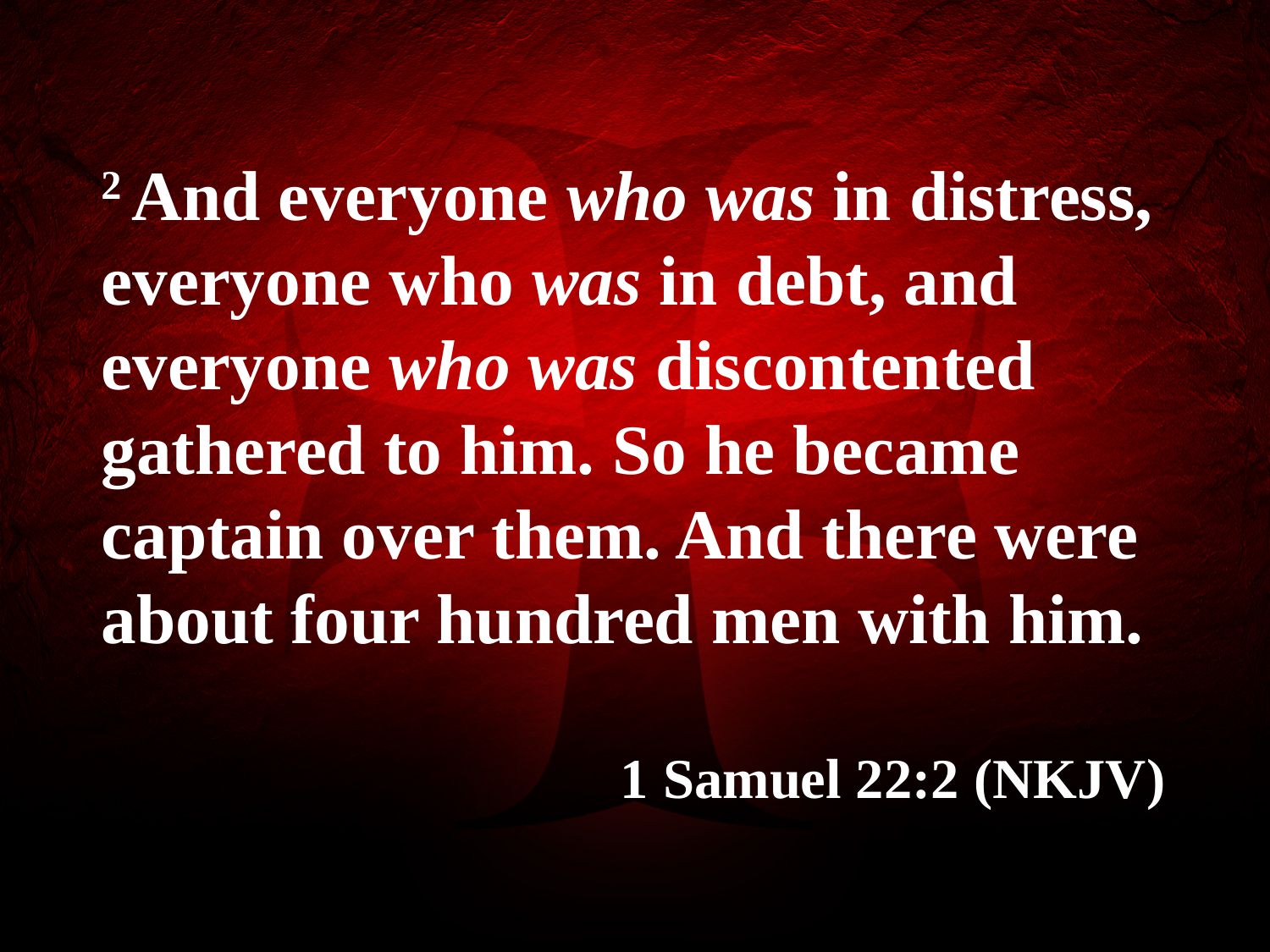

2 And everyone who was in distress, everyone who was in debt, and everyone who was discontented gathered to him. So he became captain over them. And there were about four hundred men with him.

1 Samuel 22:2 (NKJV)